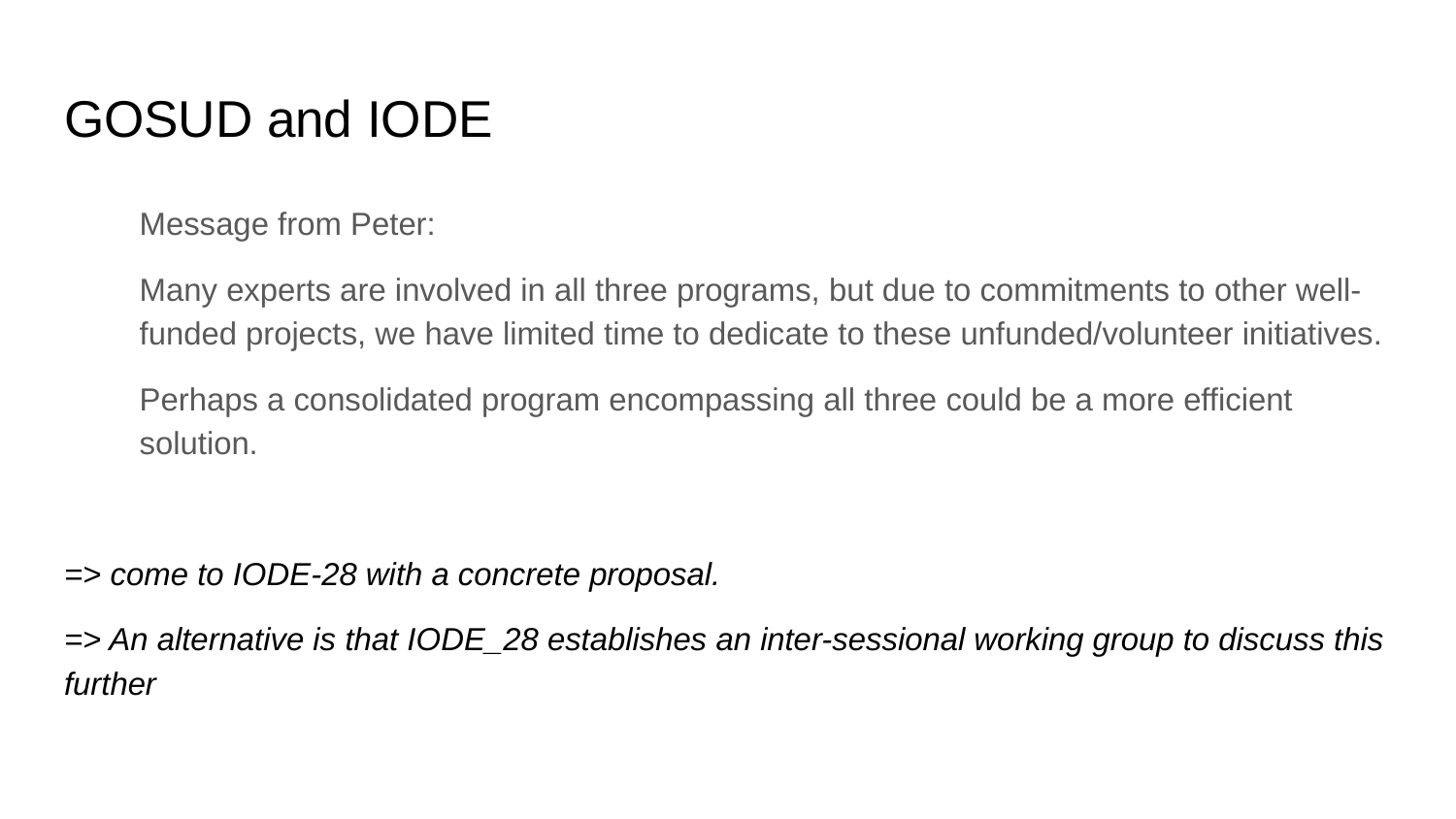

# GOSUD and IODE
Message from Peter:
Many experts are involved in all three programs, but due to commitments to other well-funded projects, we have limited time to dedicate to these unfunded/volunteer initiatives.
Perhaps a consolidated program encompassing all three could be a more efficient solution.

=> come to IODE-28 with a concrete proposal.
=> An alternative is that IODE_28 establishes an inter-sessional working group to discuss this further